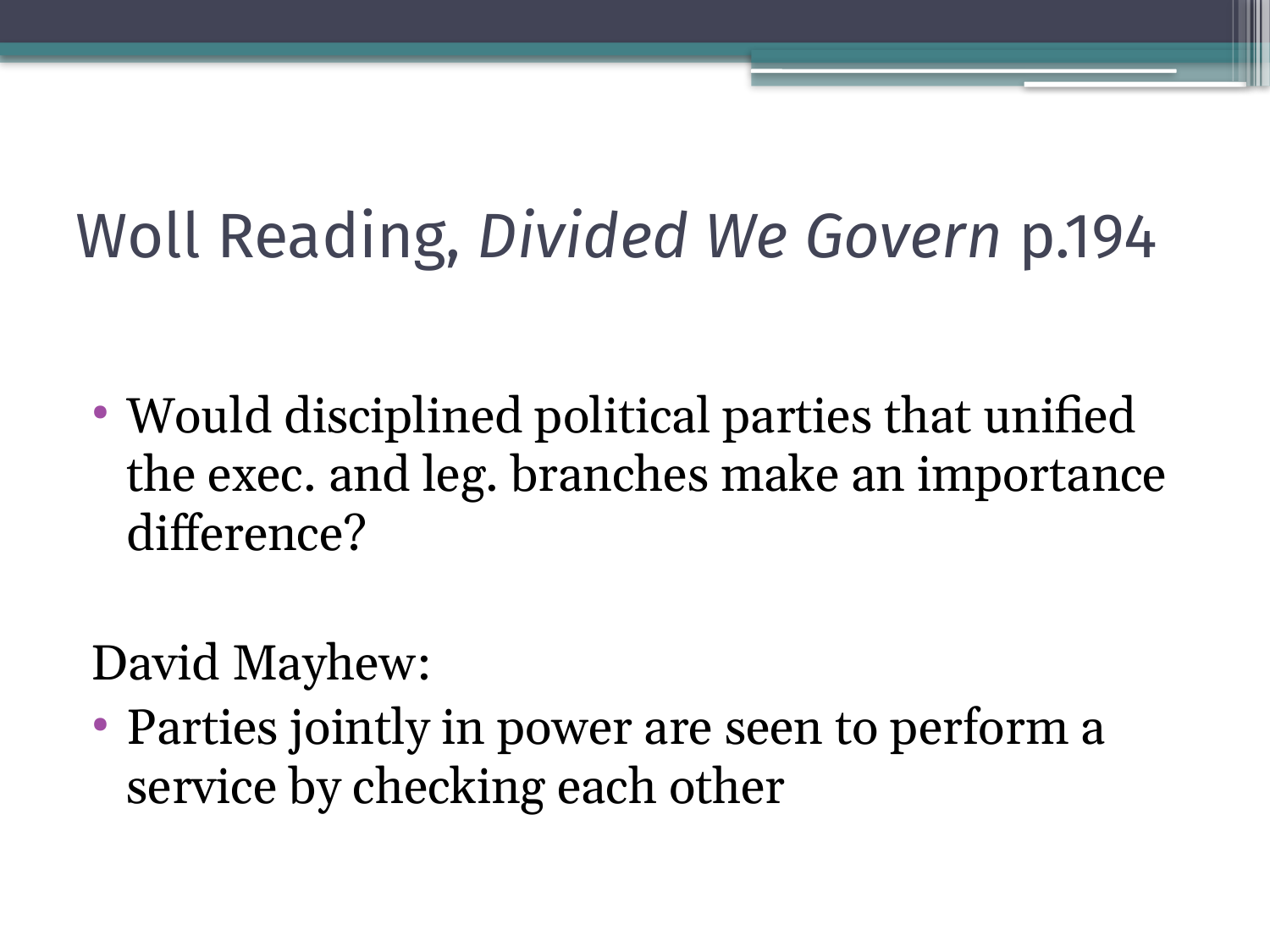

# Woll Reading, Divided We Govern p.194

Would disciplined political parties that unified the exec. and leg. branches make an importance difference?

David Mayhew:
Parties jointly in power are seen to perform a service by checking each other